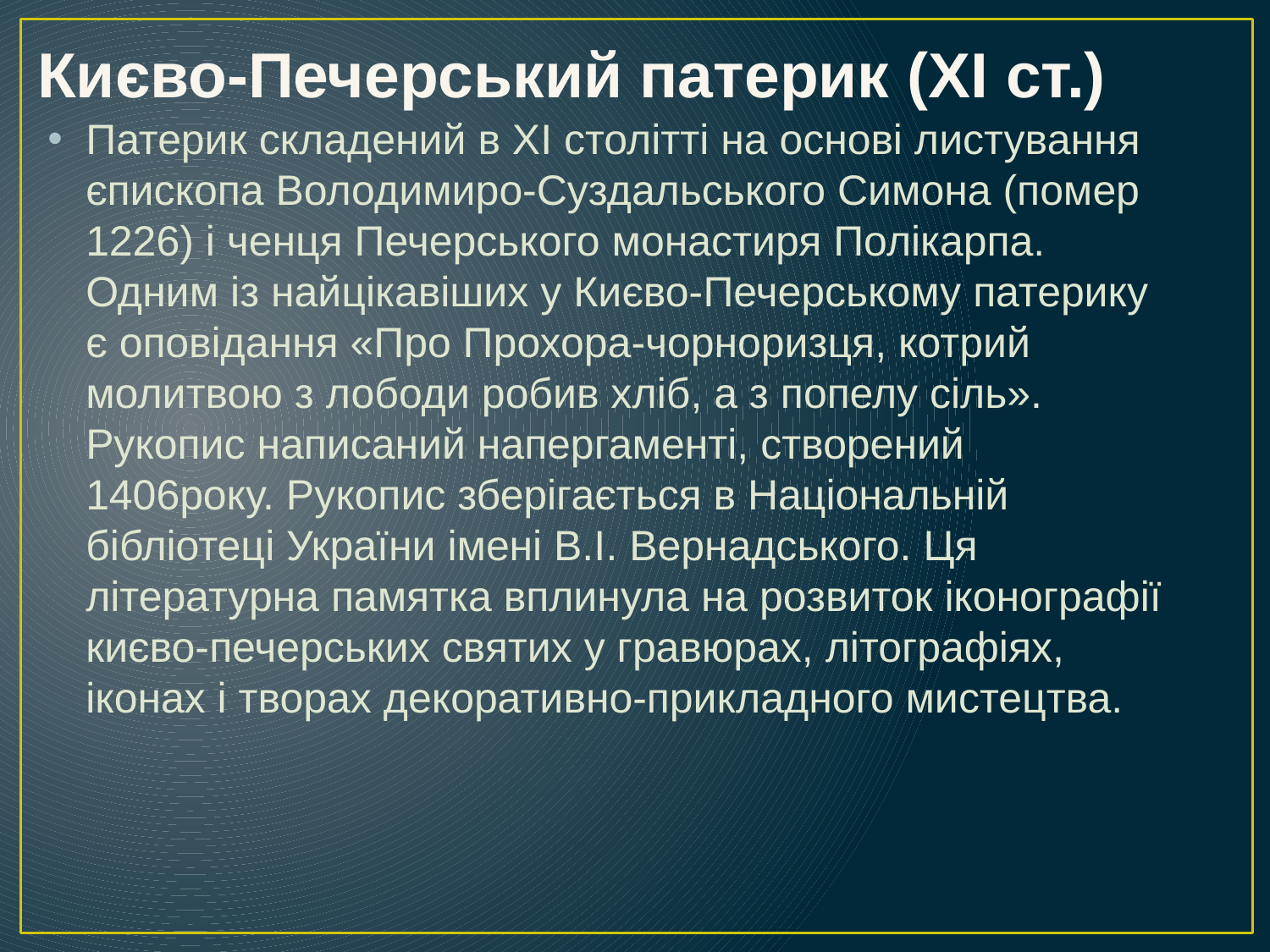

# Києво-Печерський патерик (XI ст.)
Патерик складений в XI столітті на основі листування єпископа Володимиро-Суздальського Симона (помер 1226) і ченця Печерського монастиря Полікарпа. Одним із найцікавіших у Києво-Печерському патерику є оповідання «Про Прохора-чорноризця, котрий молитвою з лободи робив хліб, а з попелу сіль». Рукопис написаний напергаменті, створений 1406року. Рукопис зберігається в Національній бібліотеці України імені В.І. Вернадського. Ця літературна памятка вплинула на розвиток іконографії києво-печерських святих у гравюрах, літографіях, іконах і творах декоративно-прикладного мистецтва.